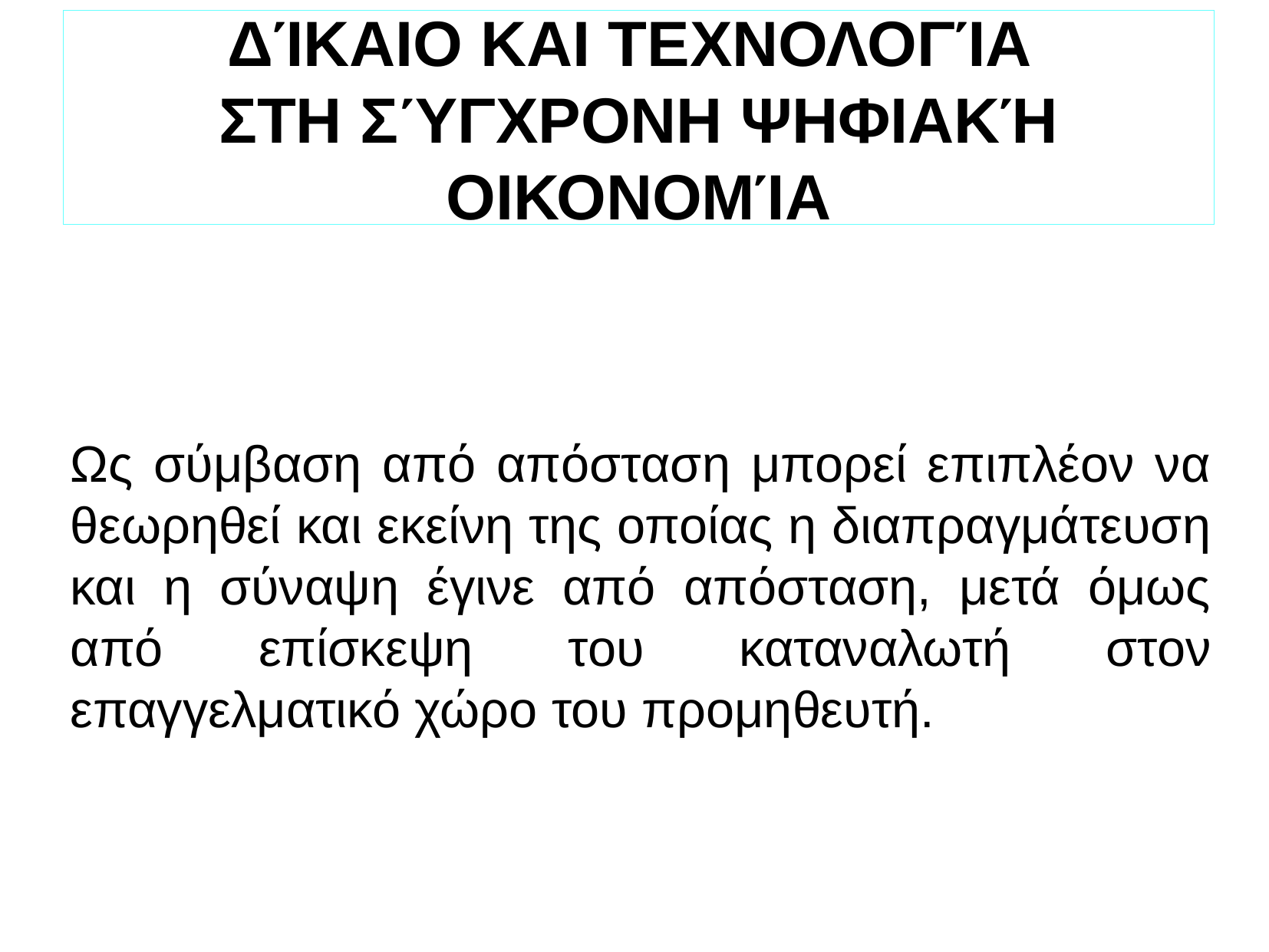

ΔΊΚΑΙΟ ΚΑΙ ΤΕΧΝΟΛΟΓΊΑ
ΣΤΗ ΣΎΓΧΡΟΝΗ ΨΗΦΙΑΚΉ ΟΙΚΟΝΟΜΊΑ
Ως σύμβαση από απόσταση μπορεί επιπλέον να θεωρηθεί και εκείνη της οποίας η διαπραγμάτευση και η σύναψη έγινε από απόσταση, μετά όμως από επίσκεψη του καταναλωτή στον επαγγελματικό χώρο του προμηθευτή.